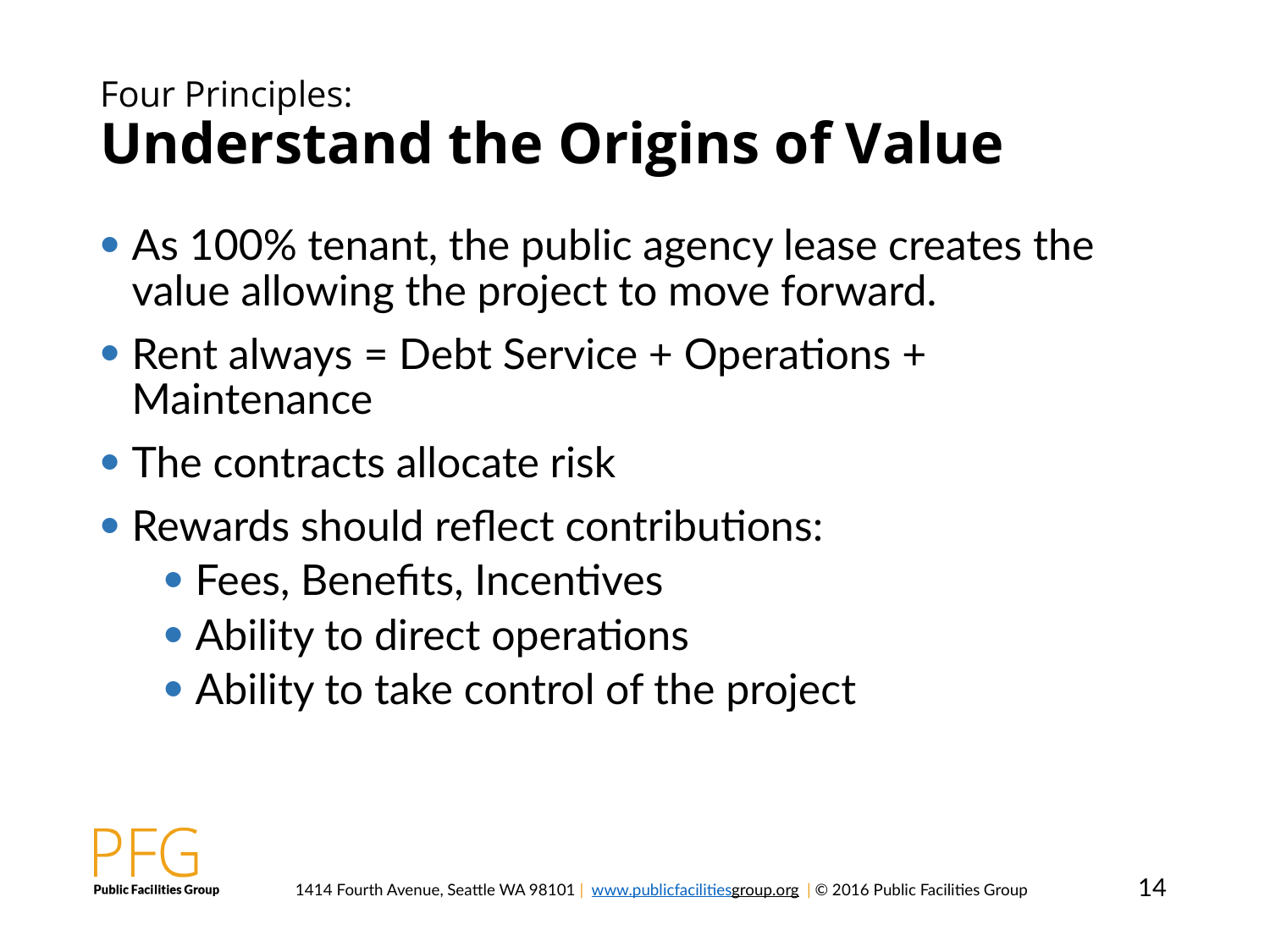

# Four Principles: Understand the Origins of Value
As 100% tenant, the public agency lease creates the value allowing the project to move forward.
Rent always = Debt Service + Operations + Maintenance
The contracts allocate risk
Rewards should reflect contributions:
Fees, Benefits, Incentives
Ability to direct operations
Ability to take control of the project